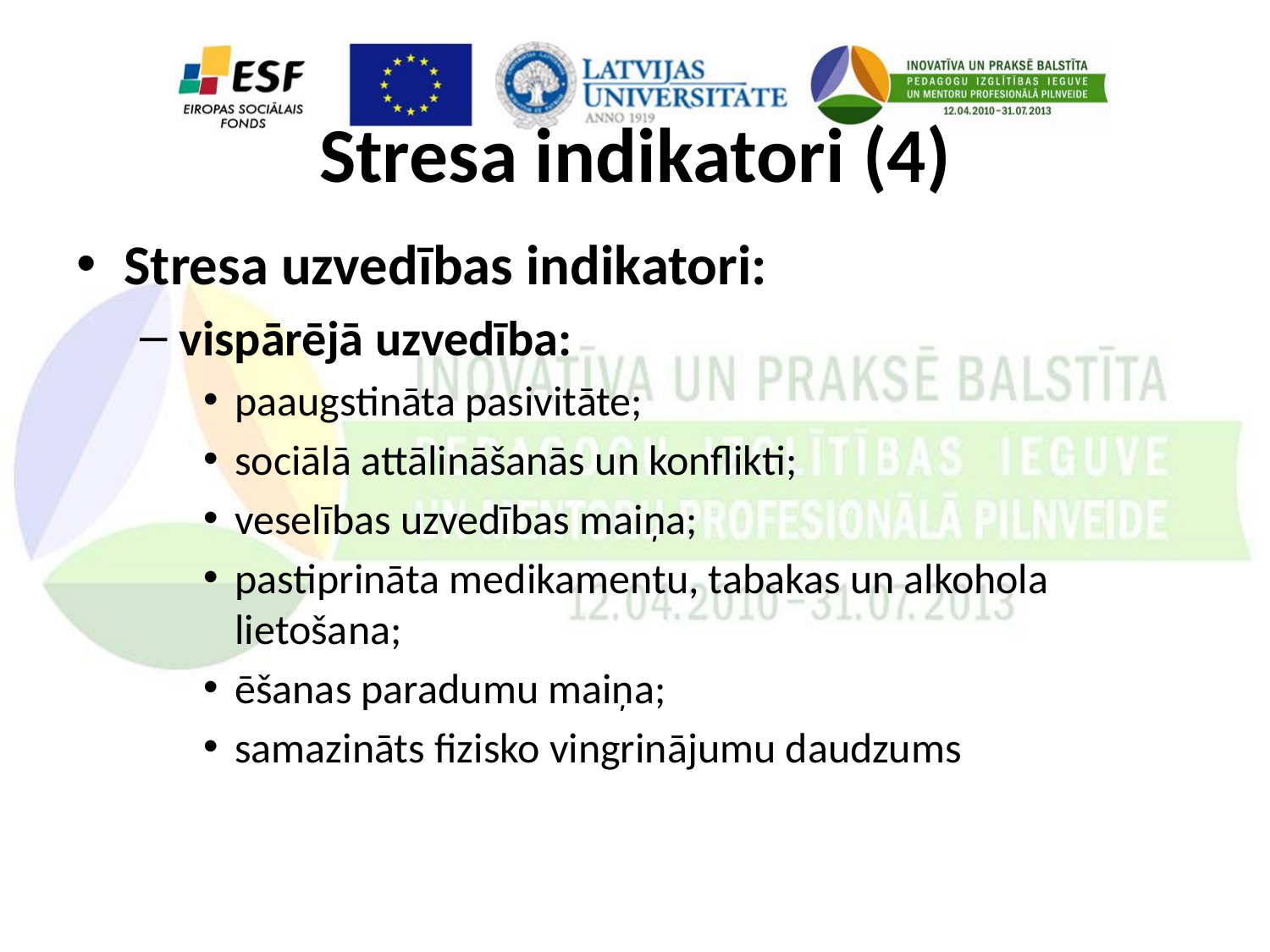

# Stresa indikatori (4)
Stresa uzvedības indikatori:
vispārējā uzvedība:
paaugstināta pasivitāte;
sociālā attālināšanās un konflikti;
veselības uzvedības maiņa;
pastiprināta medikamentu, tabakas un alkohola lietošana;
ēšanas paradumu maiņa;
samazināts fizisko vingrinājumu daudzums